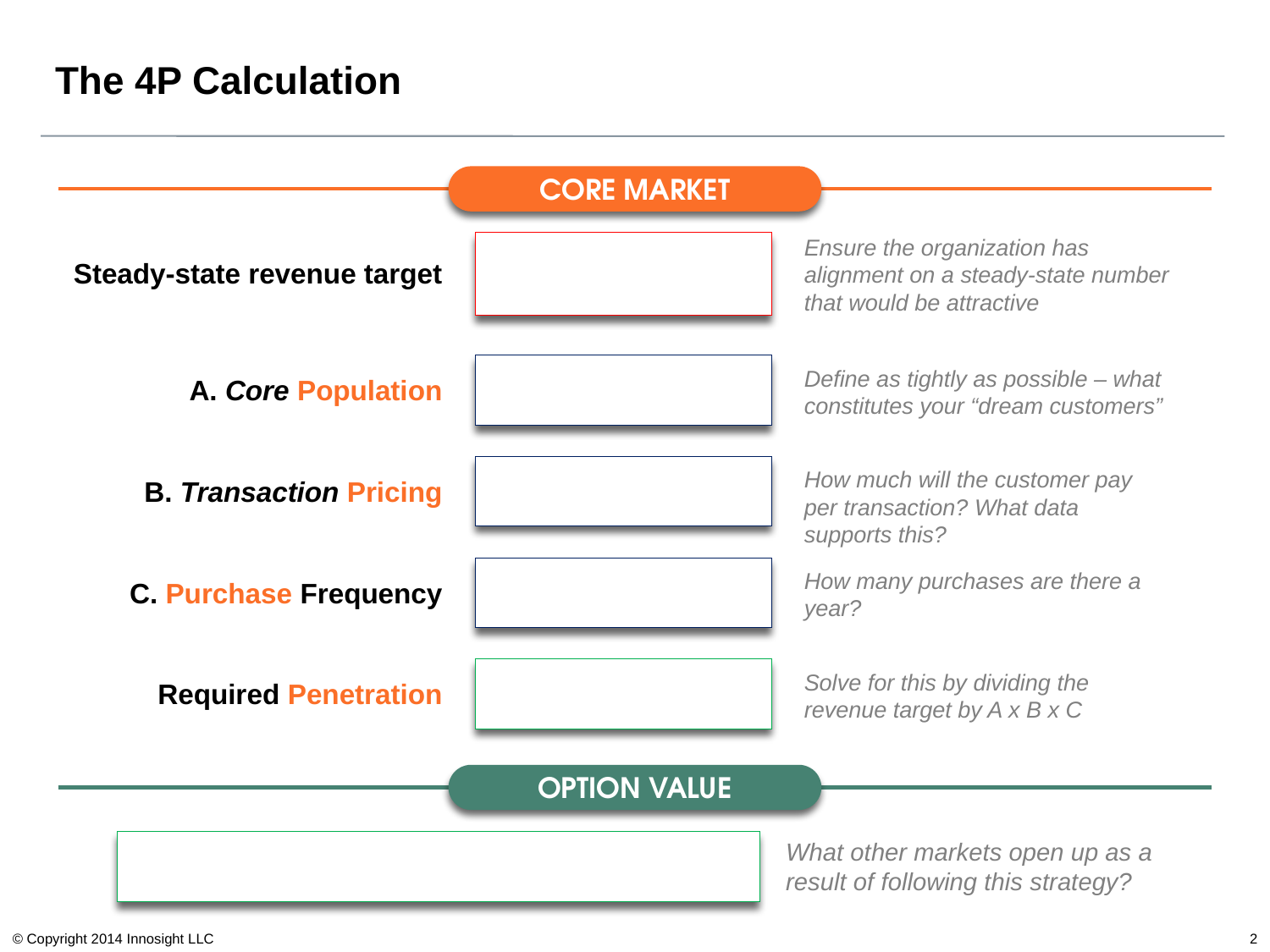

# The 4P Calculation
CORE MARKET
Ensure the organization has alignment on a steady-state number that would be attractive

Steady-state revenue target

Define as tightly as possible – what constitutes your “dream customers”
A. Core Population

How much will the customer pay per transaction? What data supports this?
B. Transaction Pricing

How many purchases are there a year?
C. Purchase Frequency

Solve for this by dividing the revenue target by A x B x C
Required Penetration
OPTION VALUE
What other markets open up as a result of following this strategy?